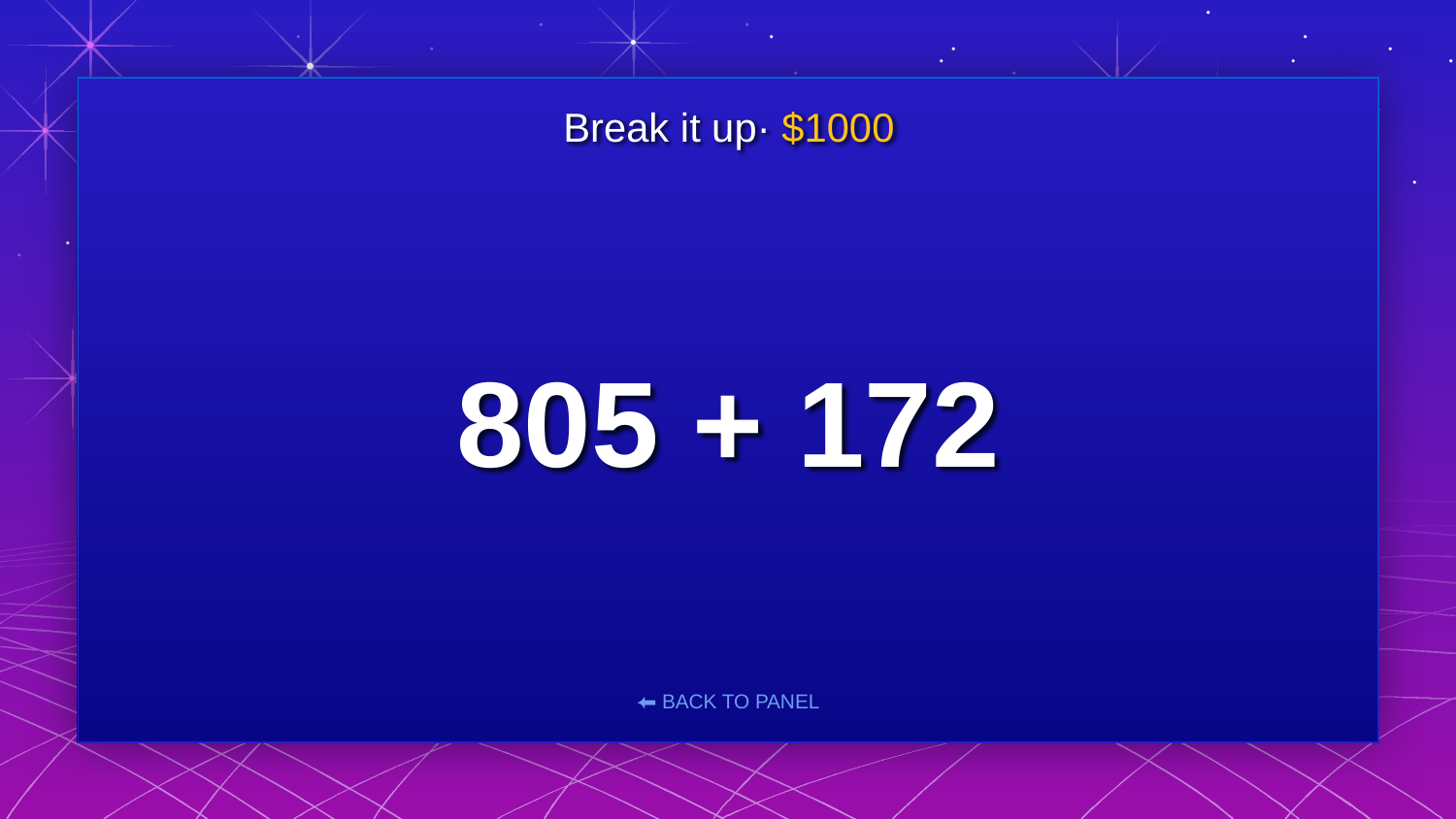

Break it up· $1000
# 805 + 172